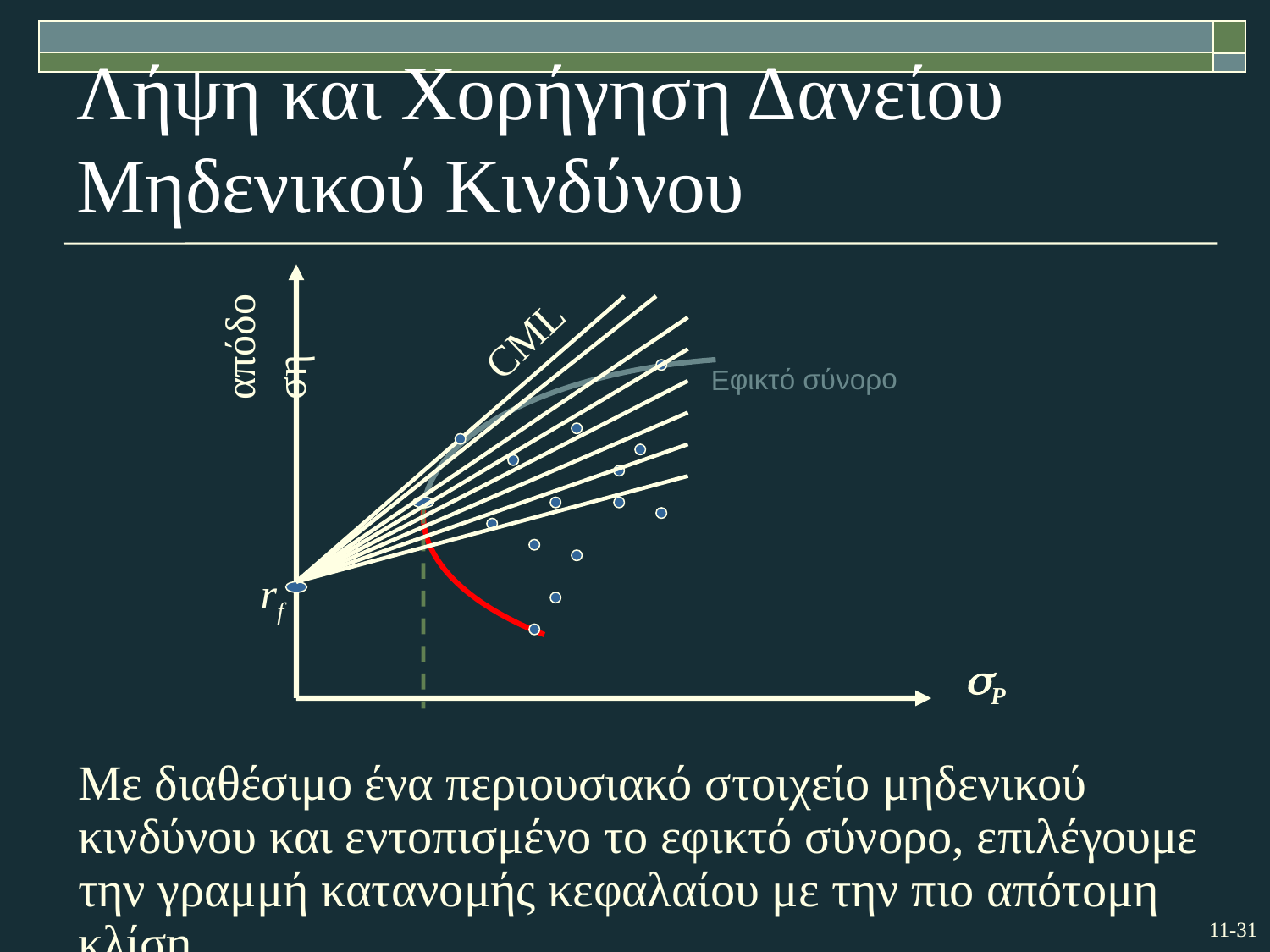

# Λήψη και Χορήγηση Δανείου Μηδενικού Κινδύνου

απόδοση

CML

Εφικτό σύνορο

rf

σP

	Με διαθέσιμο ένα περιουσιακό στοιχείο μηδενικού κινδύνου και εντοπισμένο το εφικτό σύνορο, επιλέγουμε την γραμμή κατανομής κεφαλαίου με την πιο απότομη κλίση.